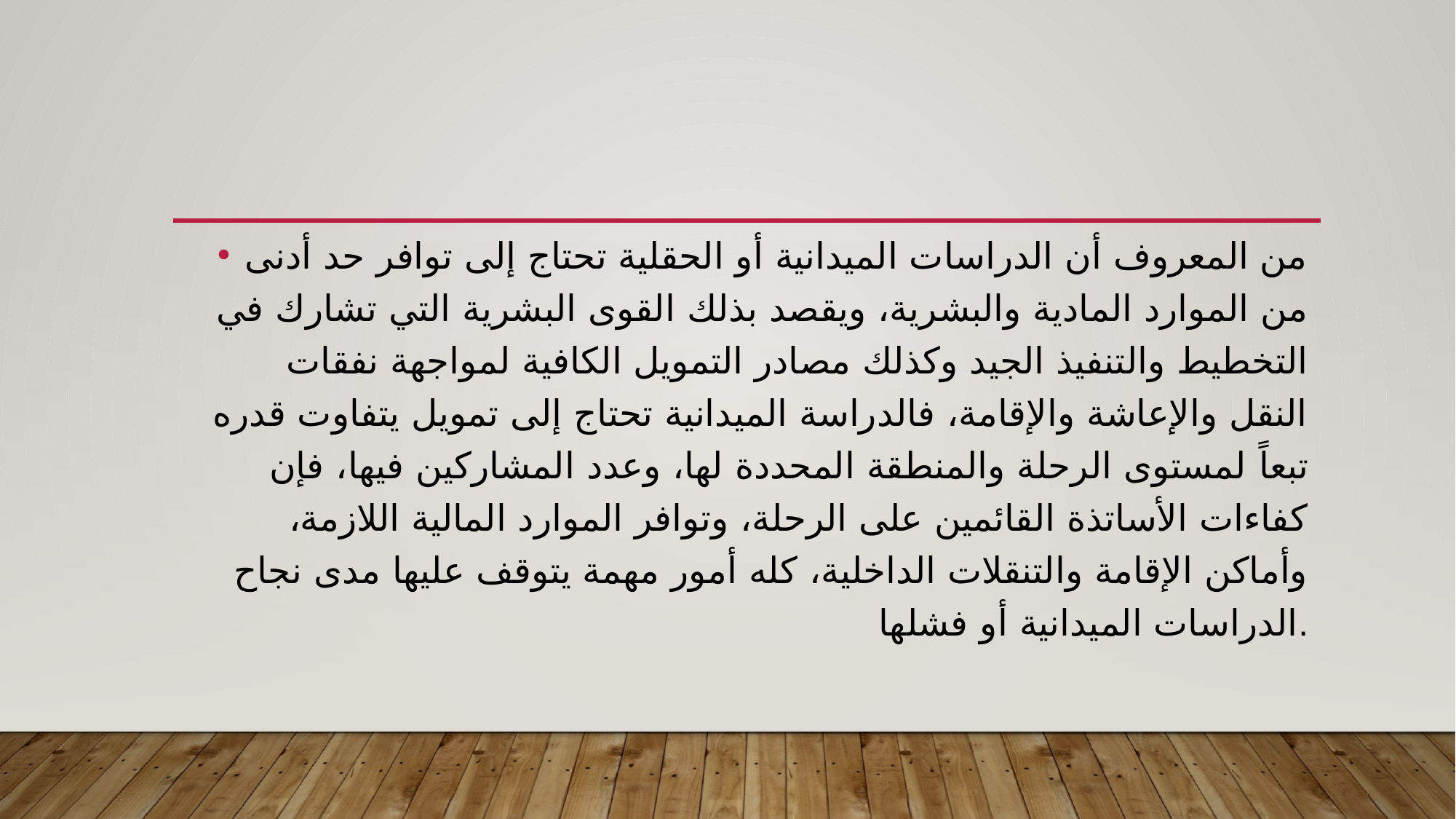

من المعروف أن الدراسات الميدانية أو الحقلية تحتاج إلى توافر حد أدنى من الموارد المادية والبشرية، ويقصد بذلك القوى البشرية التي تشارك في التخطيط والتنفيذ الجيد وكذلك مصادر التمويل الكافية لمواجهة نفقات النقل والإعاشة والإقامة، فالدراسة الميدانية تحتاج إلى تمويل يتفاوت قدره تبعاً لمستوى الرحلة والمنطقة المحددة لها، وعدد المشاركين فيها، فإن كفاءات الأساتذة القائمين على الرحلة، وتوافر الموارد المالية اللازمة، وأماكن الإقامة والتنقلات الداخلية، كله أمور مهمة يتوقف عليها مدى نجاح الدراسات الميدانية أو فشلها.